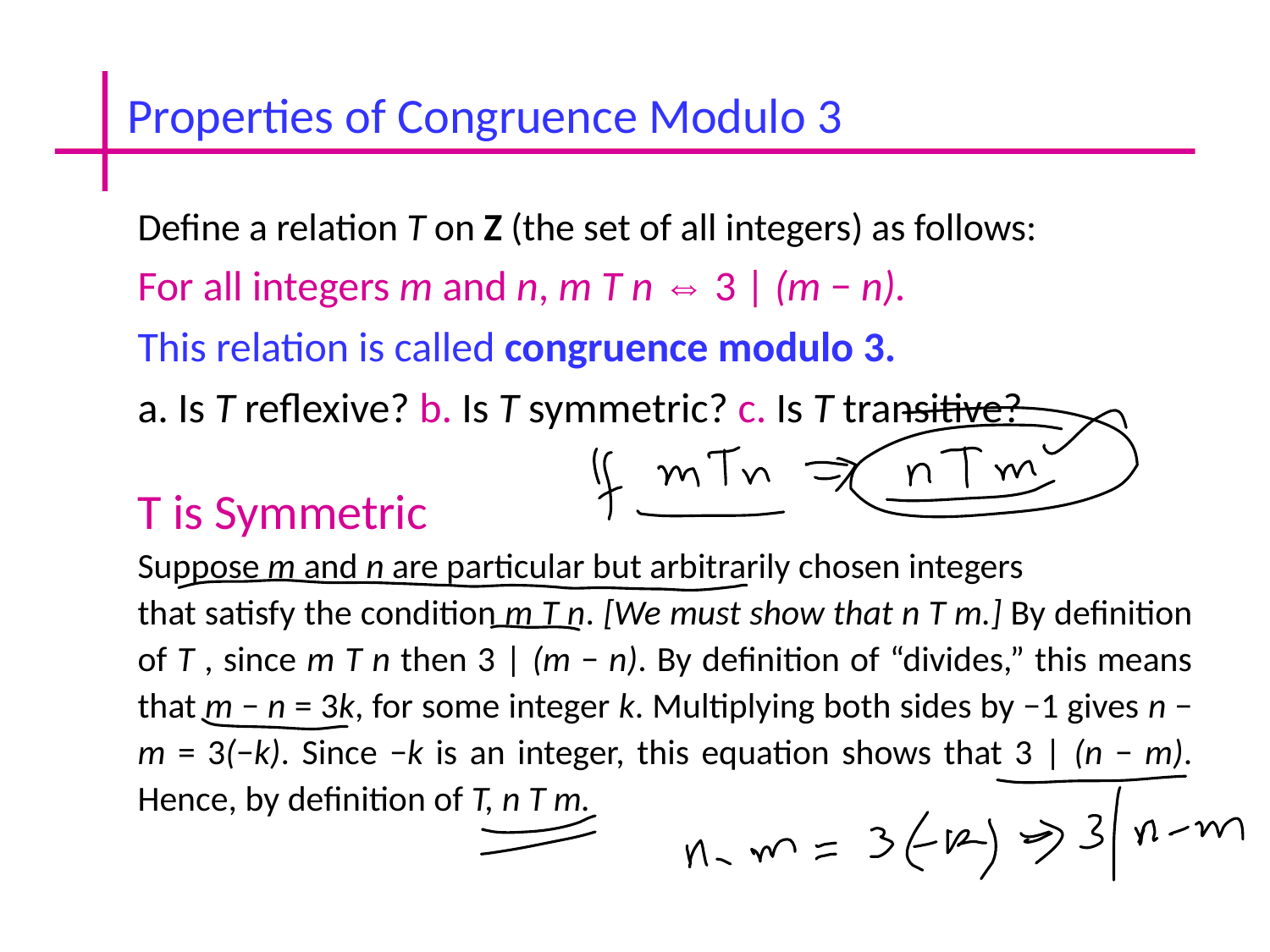

Properties of Congruence Modulo 3

Define a relation T on Z (the set of all integers) as follows:
For all integers m and n, m T n ⇔ 3 | (m − n).
This relation is called congruence modulo 3.
 Is T reflexive? b. Is T symmetric? c. Is T transitive?

T is Symmetric
Suppose m and n are particular but arbitrarily chosen integers
that satisfy the condition m T n. [We must show that n T m.] By definition of T , since m T n then 3 | (m − n). By definition of “divides,” this means that m − n = 3k, for some integer k. Multiplying both sides by −1 gives n − m = 3(−k). Since −k is an integer, this equation shows that 3 | (n − m). Hence, by definition of T, n T m.